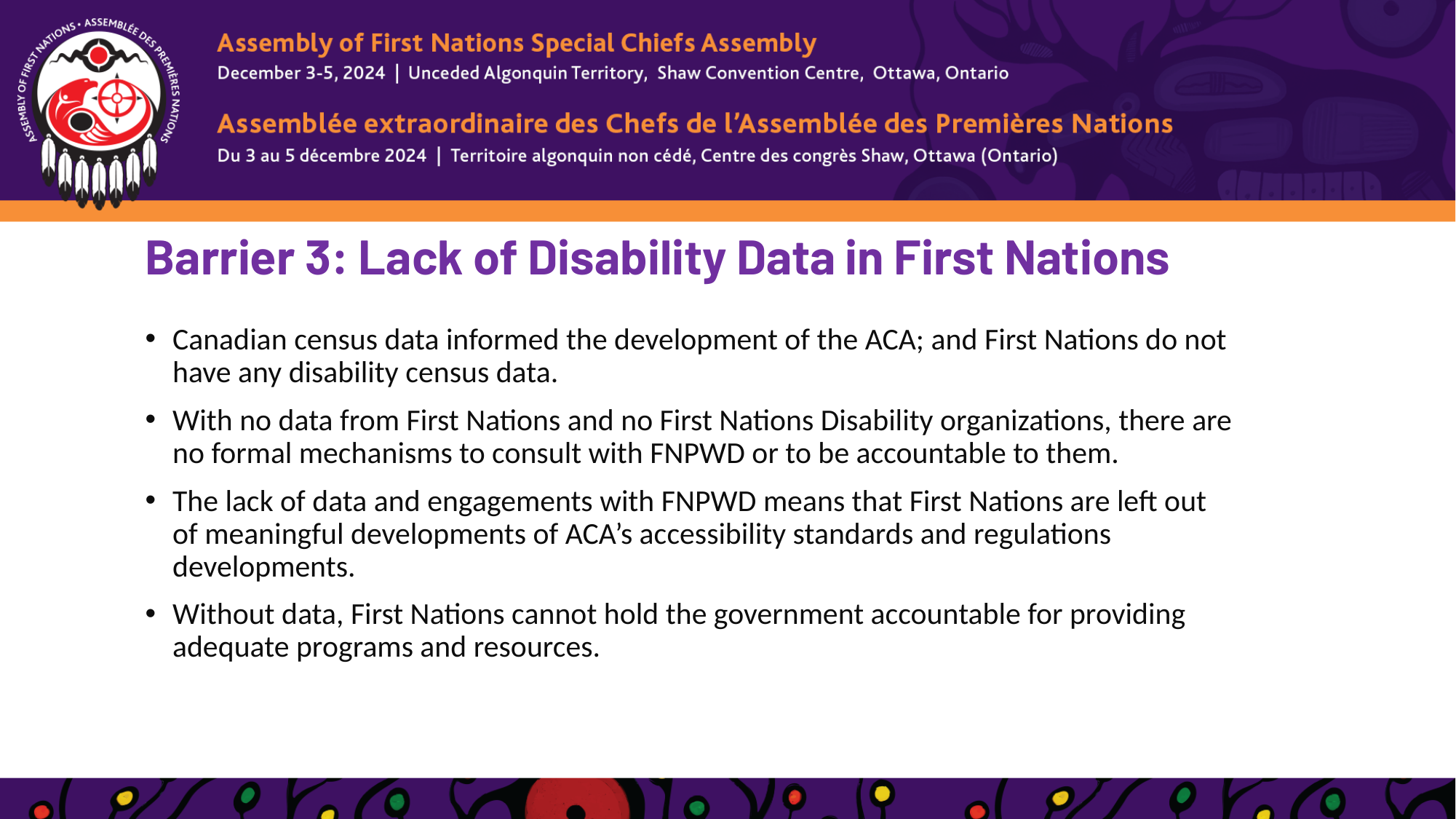

# Barrier 3: Lack of Disability Data in First Nations
Canadian census data informed the development of the ACA; and First Nations do not have any disability census data.
With no data from First Nations and no First Nations Disability organizations, there are no formal mechanisms to consult with FNPWD or to be accountable to them.
The lack of data and engagements with FNPWD means that First Nations are left out of meaningful developments of ACA’s accessibility standards and regulations developments.
Without data, First Nations cannot hold the government accountable for providing adequate programs and resources.